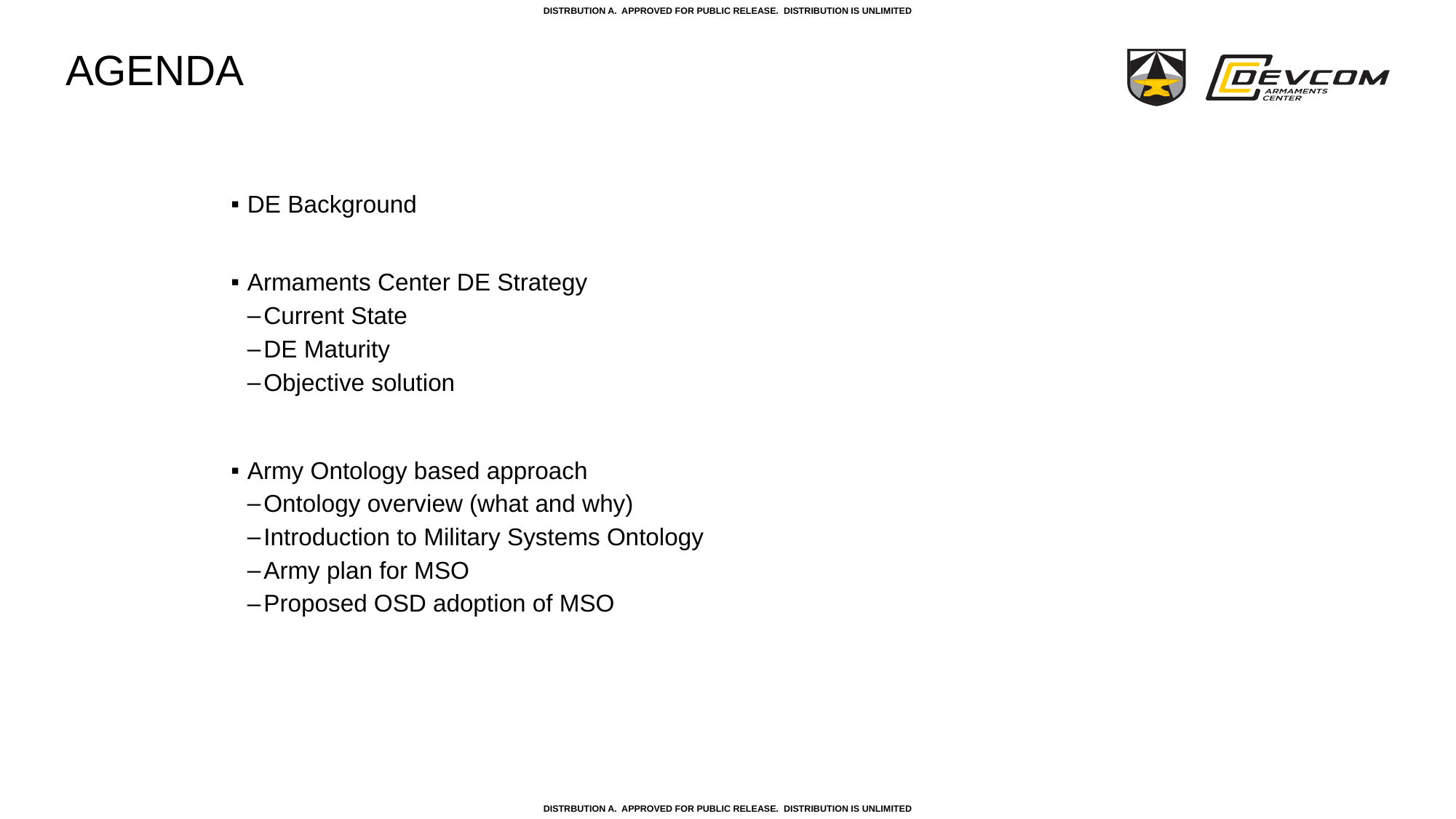

# Agenda
DE Background

Armaments Center DE Strategy
Current State
DE Maturity
Objective solution

Army Ontology based approach
Ontology overview (what and why)
Introduction to Military Systems Ontology
Army plan for MSO
Proposed OSD adoption of MSO